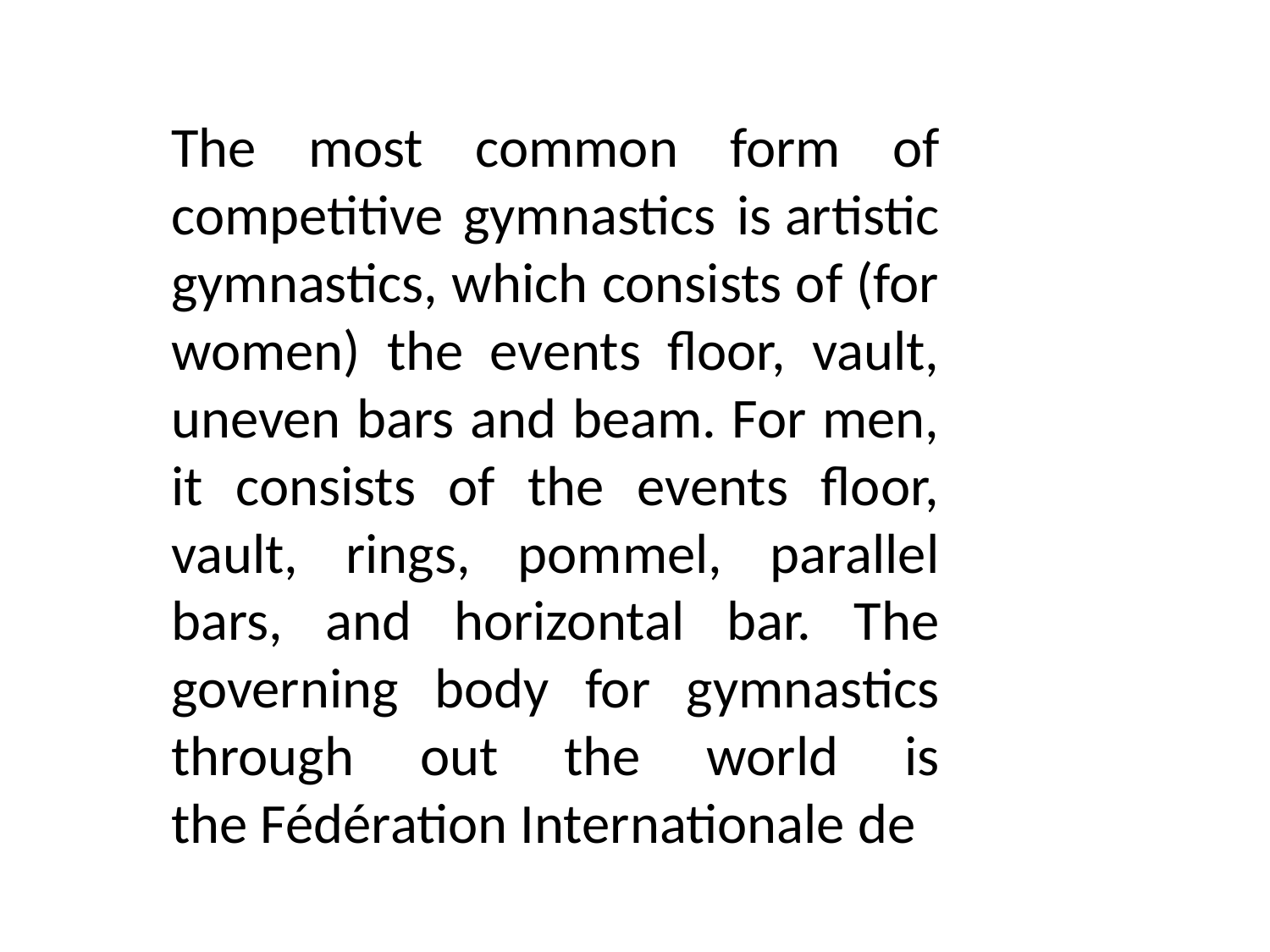

The most common form of competitive gymnastics is artistic gymnastics, which consists of (for women) the events floor, vault, uneven bars and beam. For men, it consists of the events floor, vault, rings, pommel, parallel bars, and horizontal bar. The governing body for gymnastics through out the world is the Fédération Internationale de